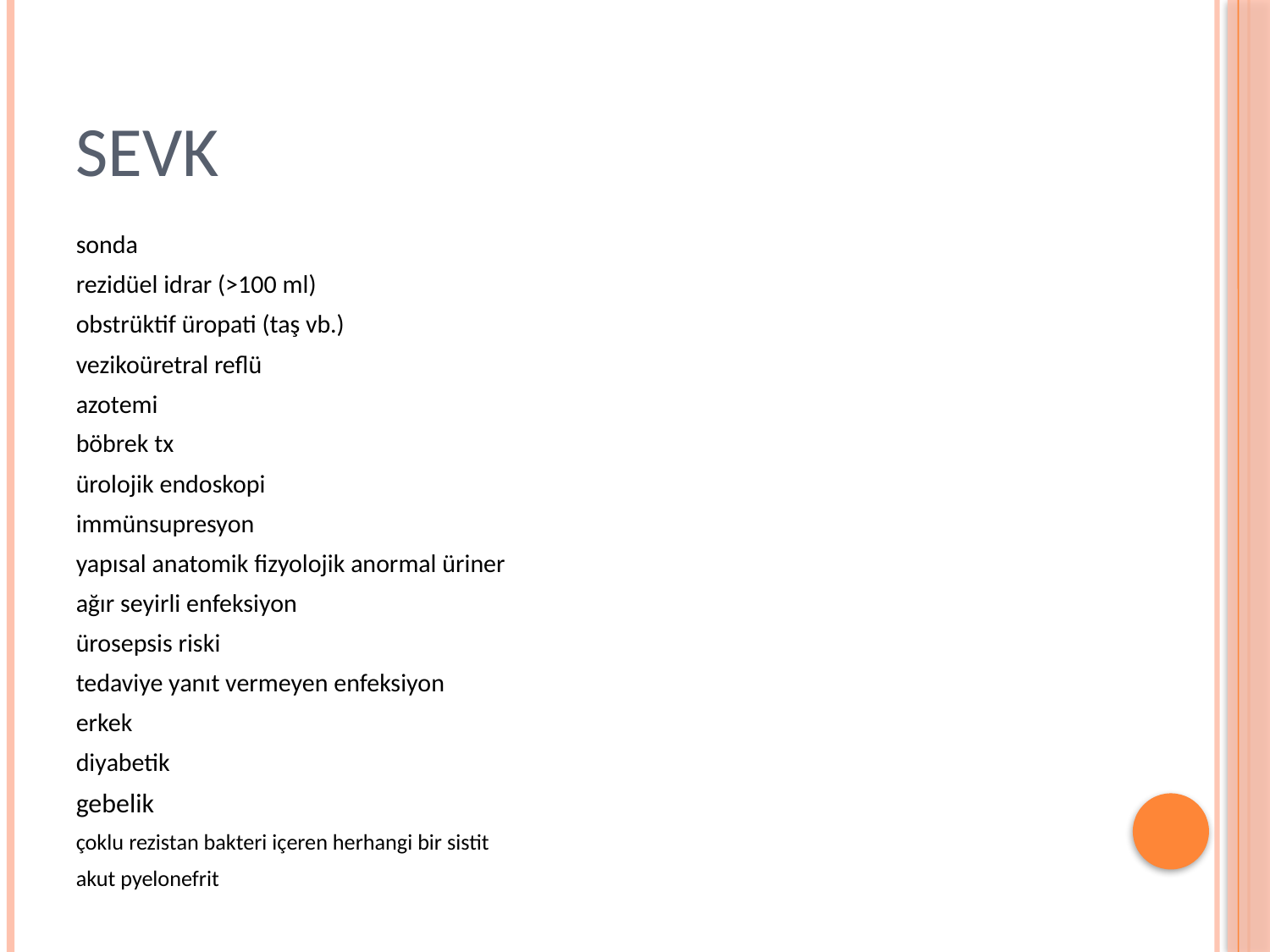

# SEVK
sonda
rezidüel idrar (>100 ml)
obstrüktif üropati (taş vb.)
vezikoüretral reflü
azotemi
böbrek tx
ürolojik endoskopi
immünsupresyon
yapısal anatomik fizyolojik anormal üriner
ağır seyirli enfeksiyon
ürosepsis riski
tedaviye yanıt vermeyen enfeksiyon
erkek
diyabetik
gebelik
çoklu rezistan bakteri içeren herhangi bir sistit
akut pyelonefrit